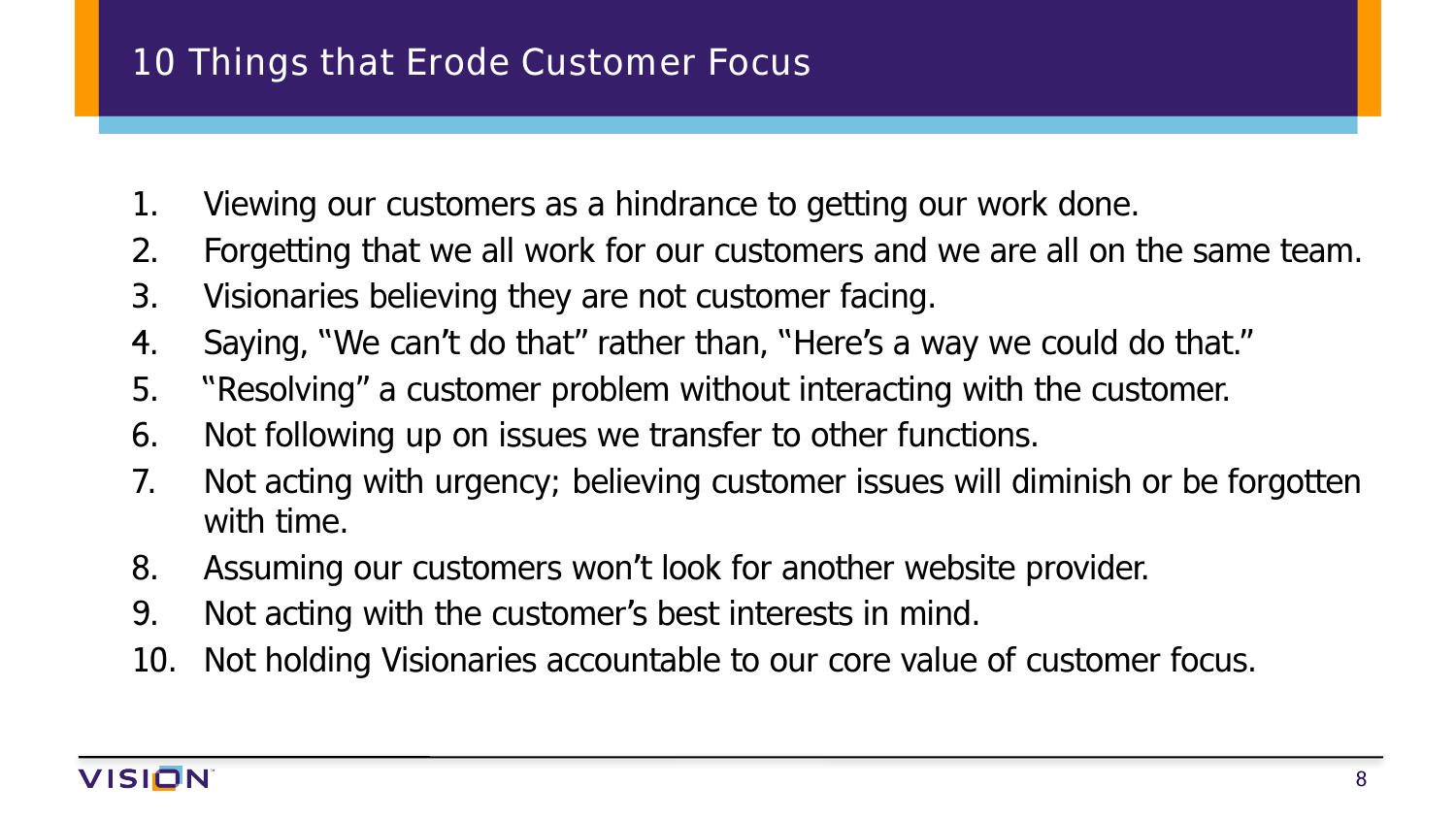

# 10 Things that Erode Customer Focus
Viewing our customers as a hindrance to getting our work done.
Forgetting that we all work for our customers and we are all on the same team.
Visionaries believing they are not customer facing.
Saying, “We can’t do that” rather than, “Here’s a way we could do that.”
“Resolving” a customer problem without interacting with the customer.
Not following up on issues we transfer to other functions.
Not acting with urgency; believing customer issues will diminish or be forgotten with time.
Assuming our customers won’t look for another website provider.
Not acting with the customer’s best interests in mind.
Not holding Visionaries accountable to our core value of customer focus.

8